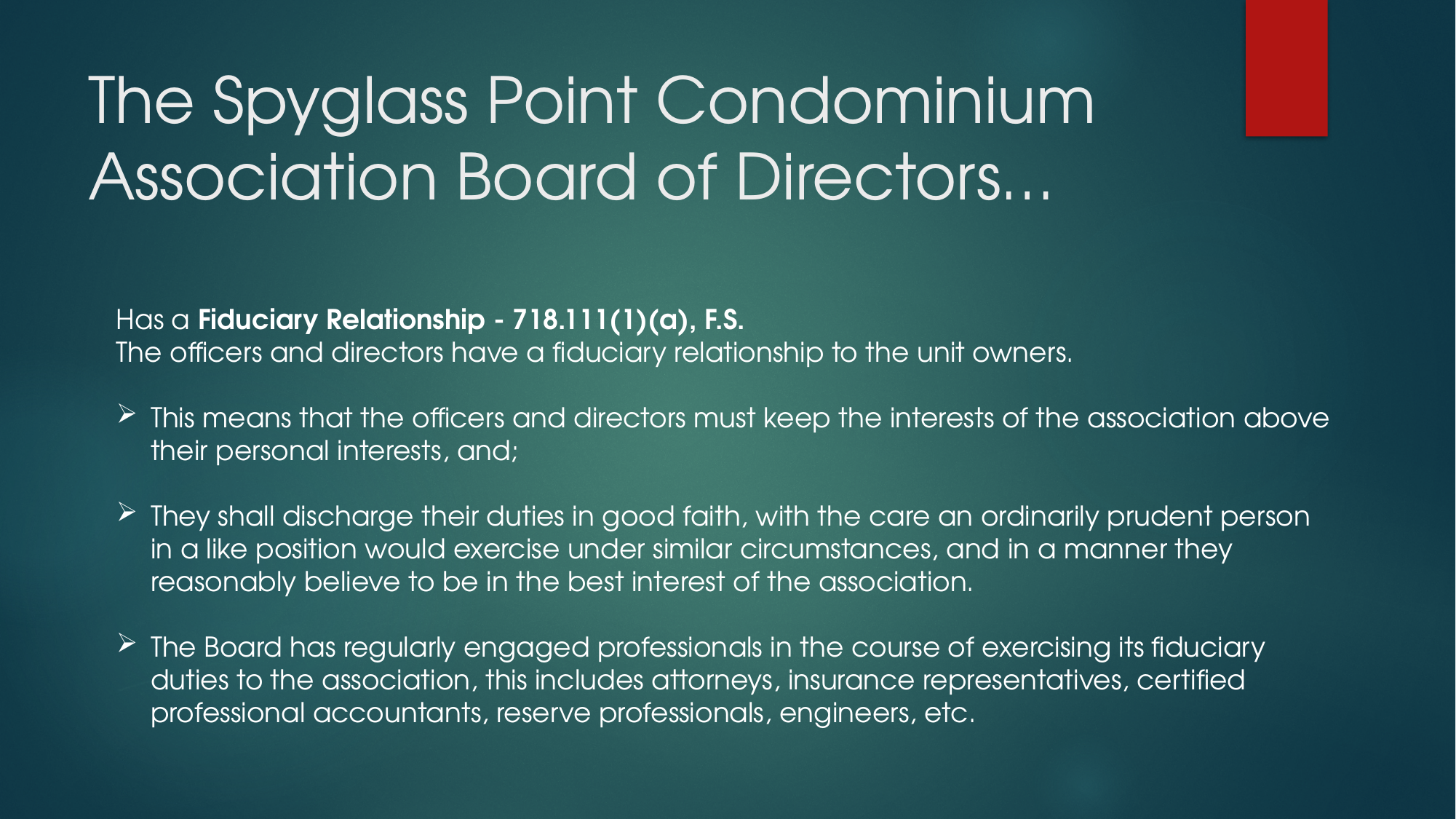

# The Spyglass Point Condominium Association Board of Directors…
Has a Fiduciary Relationship - 718.111(1)(a), F.S.
The officers and directors have a fiduciary relationship to the unit owners.

This means that the officers and directors must keep the interests of the association above their personal interests, and;
They shall discharge their duties in good faith, with the care an ordinarily prudent person in a like position would exercise under similar circumstances, and in a manner they reasonably believe to be in the best interest of the association.
The Board has regularly engaged professionals in the course of exercising its fiduciary duties to the association, this includes attorneys, insurance representatives, certified professional accountants, reserve professionals, engineers, etc.